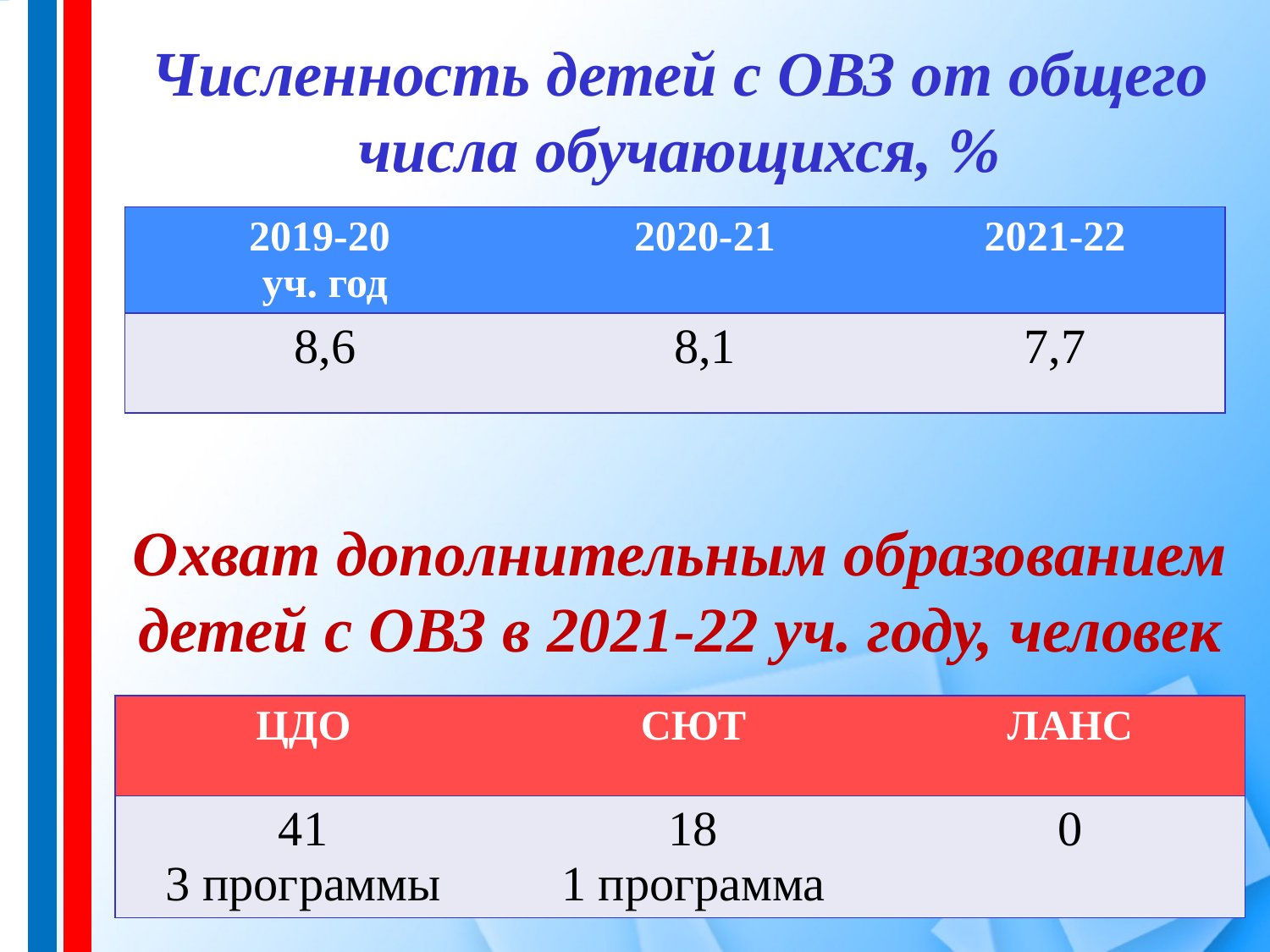

Численность детей с ОВЗ от общего числа обучающихся, %
| 2019-20 уч. год | 2020-21 | 2021-22 |
| --- | --- | --- |
| 8,6 | 8,1 | 7,7 |
Охват дополнительным образованием детей с ОВЗ в 2021-22 уч. году, человек
| ЦДО | СЮТ | ЛАНС |
| --- | --- | --- |
| 41 3 программы | 18 1 программа | 0 |